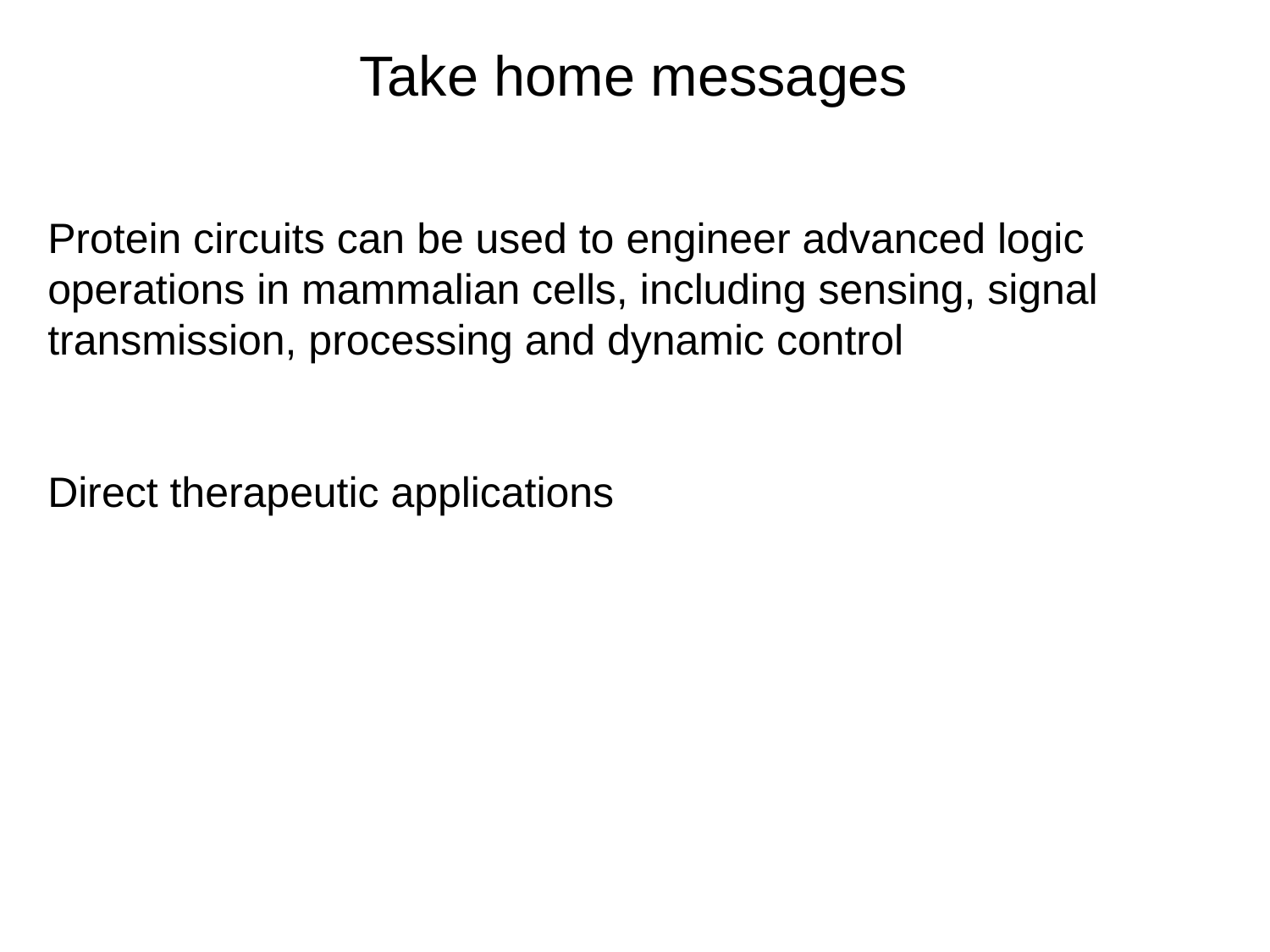

Take home messages
Protein circuits can be used to engineer advanced logic operations in mammalian cells, including sensing, signal transmission, processing and dynamic control

Direct therapeutic applications